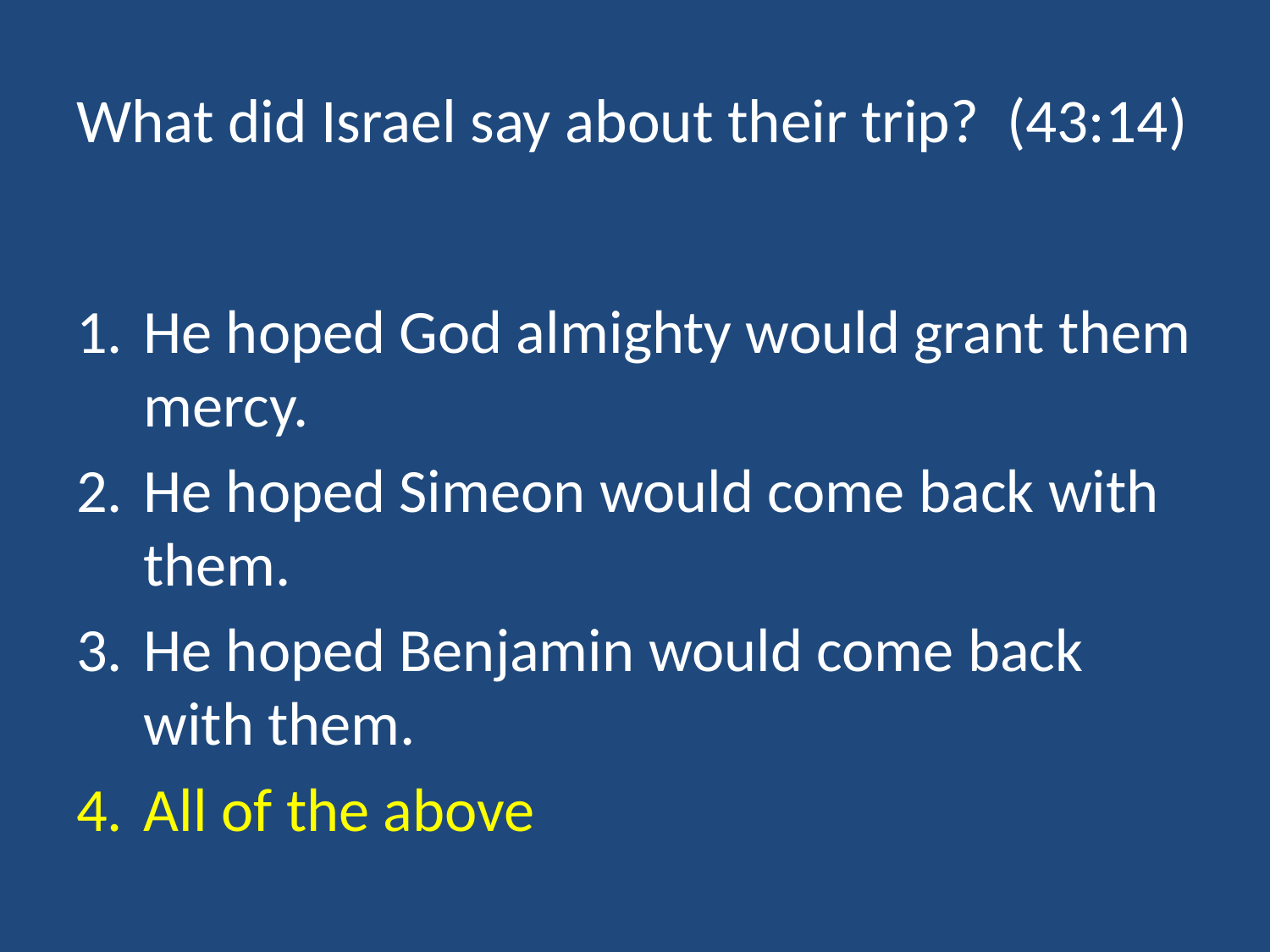

# What did Israel say about their trip?  (43:14)
He hoped God almighty would grant them mercy.
He hoped Simeon would come back with them.
He hoped Benjamin would come back with them.
All of the above